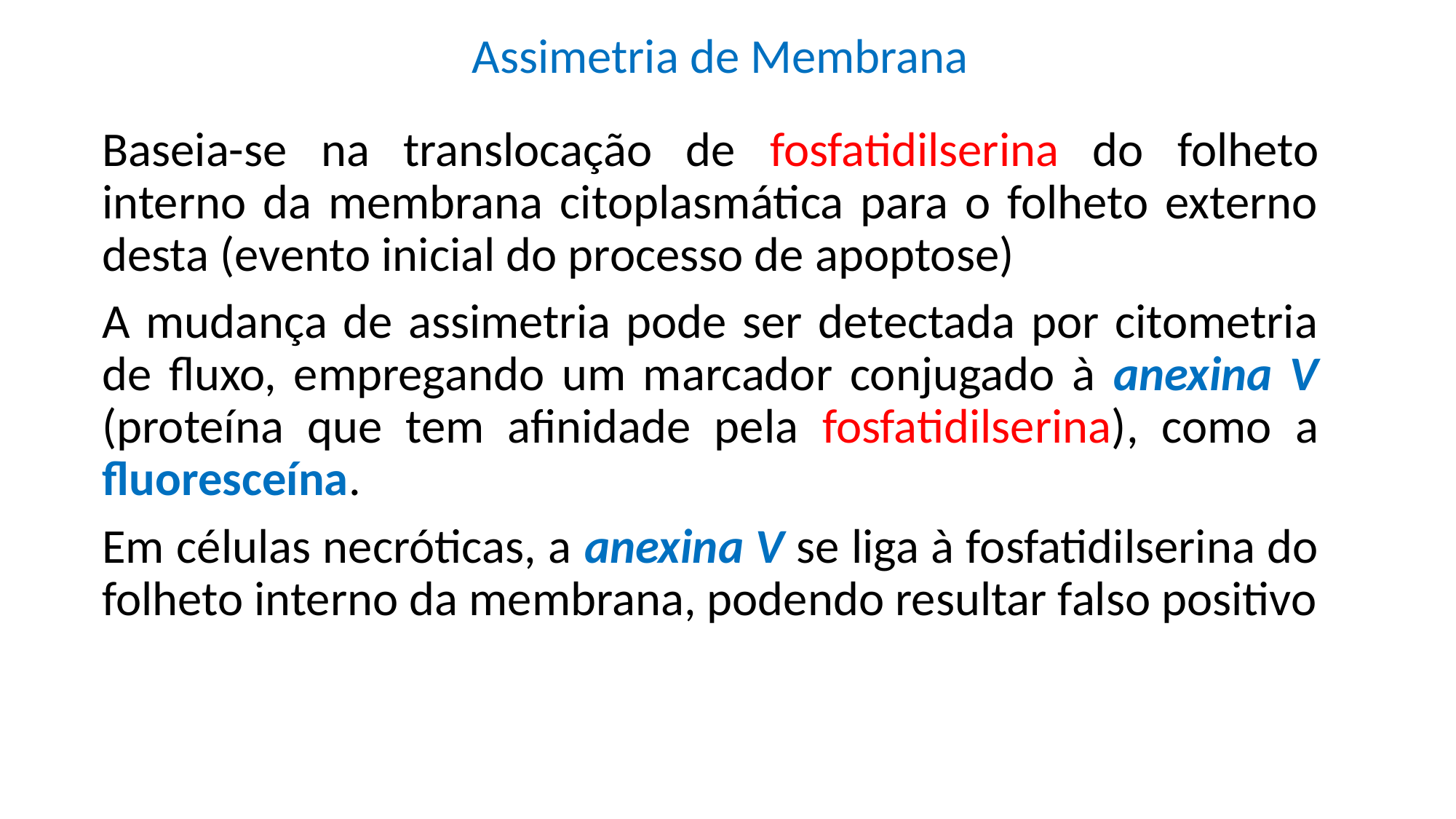

# Assimetria de Membrana
Baseia-se na translocação de fosfatidilserina do folheto interno da membrana citoplasmática para o folheto externo desta (evento inicial do processo de apoptose)
A mudança de assimetria pode ser detectada por citometria de fluxo, empregando um marcador conjugado à anexina V (proteína que tem afinidade pela fosfatidilserina), como a fluoresceína.
Em células necróticas, a anexina V se liga à fosfatidilserina do folheto interno da membrana, podendo resultar falso positivo